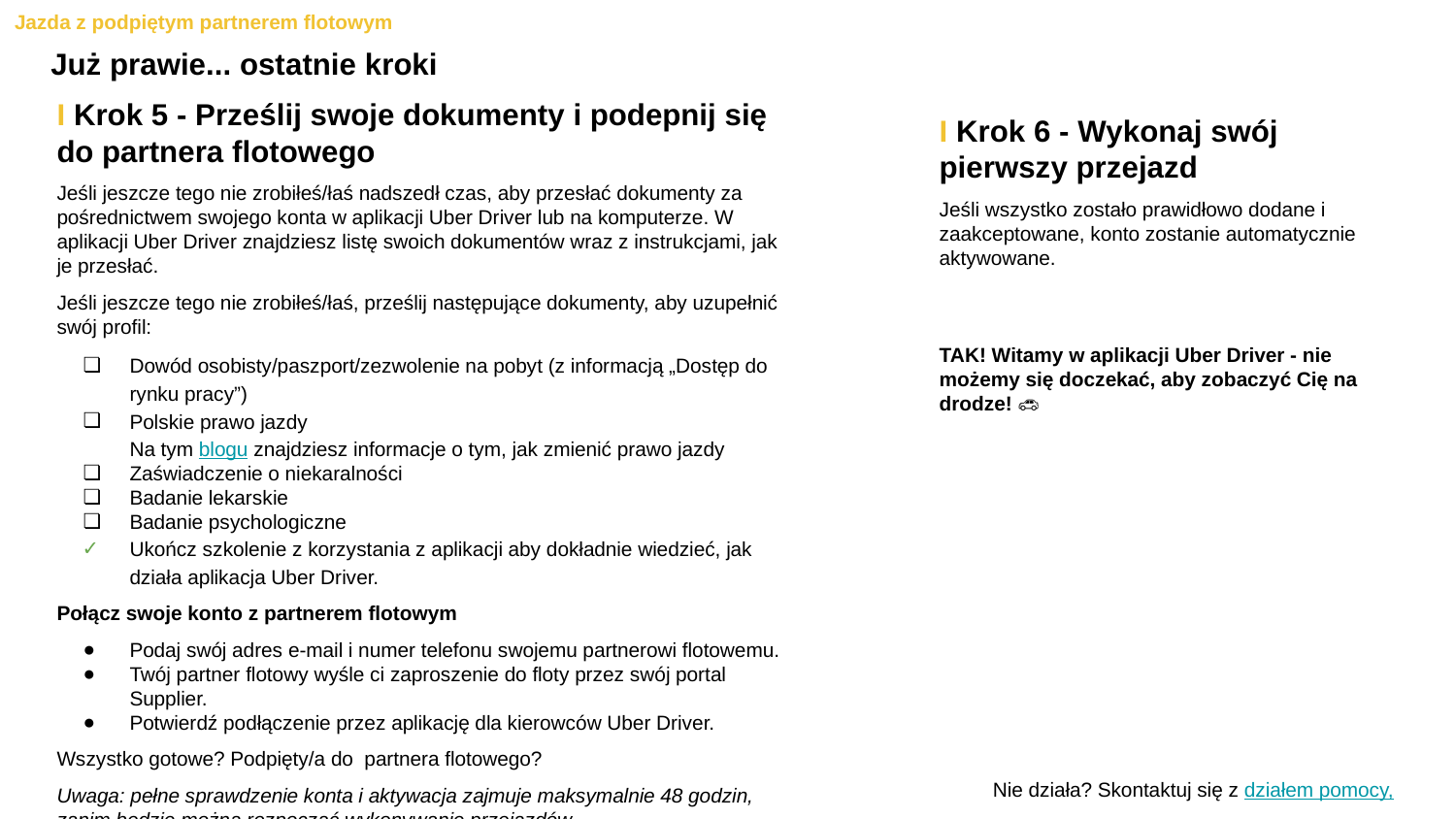

Jazda z podpiętym partnerem flotowym
Już prawie... ostatnie kroki
I Krok 5 - Prześlij swoje dokumenty i podepnij się do partnera flotowego
Jeśli jeszcze tego nie zrobiłeś/łaś nadszedł czas, aby przesłać dokumenty za pośrednictwem swojego konta w aplikacji Uber Driver lub na komputerze. W aplikacji Uber Driver znajdziesz listę swoich dokumentów wraz z instrukcjami, jak je przesłać.
Jeśli jeszcze tego nie zrobiłeś/łaś, prześlij następujące dokumenty, aby uzupełnić swój profil:
Dowód osobisty/paszport/zezwolenie na pobyt (z informacją „Dostęp do rynku pracy”)
Polskie prawo jazdy
Na tym blogu znajdziesz informacje o tym, jak zmienić prawo jazdy
Zaświadczenie o niekaralności
Badanie lekarskie
Badanie psychologiczne
Ukończ szkolenie z korzystania z aplikacji aby dokładnie wiedzieć, jak działa aplikacja Uber Driver.
Połącz swoje konto z partnerem flotowym
Podaj swój adres e-mail i numer telefonu swojemu partnerowi flotowemu.
Twój partner flotowy wyśle ci zaproszenie do floty przez swój portal Supplier.
Potwierdź podłączenie przez aplikację dla kierowców Uber Driver.
Wszystko gotowe? Podpięty/a do  partnera flotowego?
Uwaga: pełne sprawdzenie konta i aktywacja zajmuje maksymalnie 48 godzin, zanim będzie można rozpocząć wykonywanie przejazdów.

I Krok 6 - Wykonaj swój pierwszy przejazd
Jeśli wszystko zostało prawidłowo dodane i zaakceptowane, konto zostanie automatycznie aktywowane.

TAK! Witamy w aplikacji Uber Driver - nie możemy się doczekać, aby zobaczyć Cię na drodze! 🚗

Nie działa? Skontaktuj się z działem pomocy,